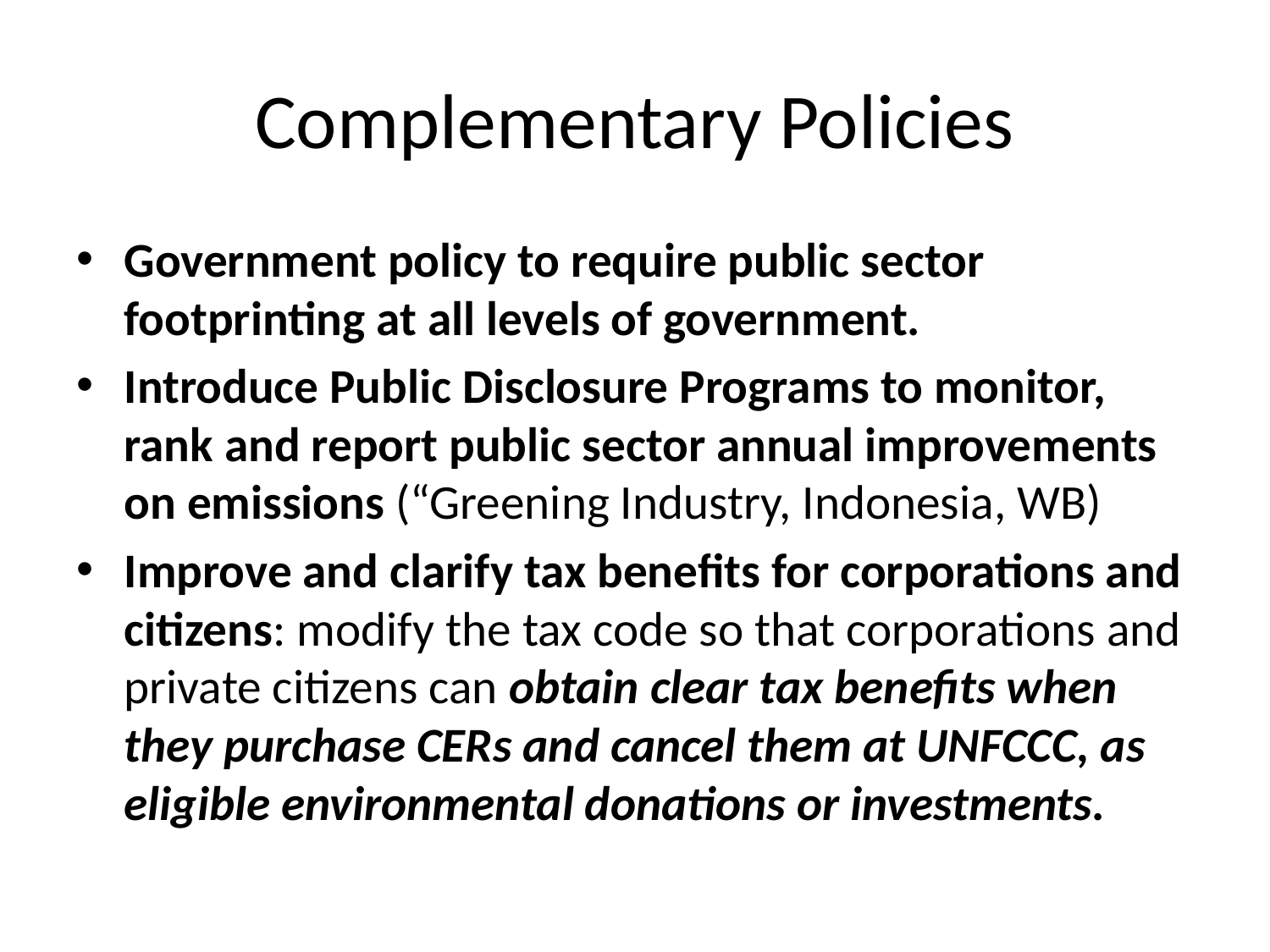

# Complementary Policies
Government policy to require public sector footprinting at all levels of government.
Introduce Public Disclosure Programs to monitor, rank and report public sector annual improvements on emissions (“Greening Industry, Indonesia, WB)
Improve and clarify tax benefits for corporations and citizens: modify the tax code so that corporations and private citizens can obtain clear tax benefits when they purchase CERs and cancel them at UNFCCC, as eligible environmental donations or investments.